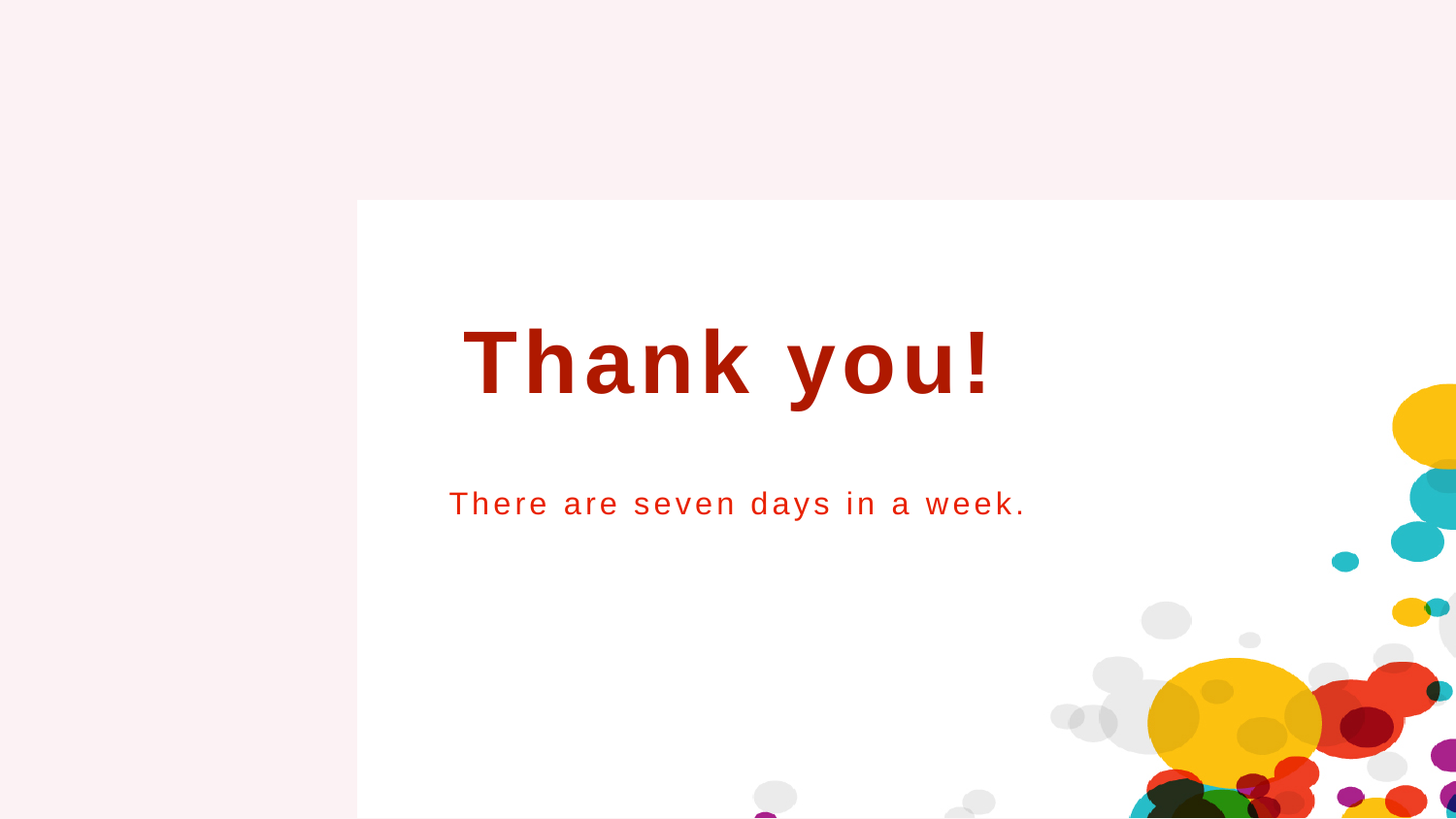

# Thank you!
There are seven days in a week.